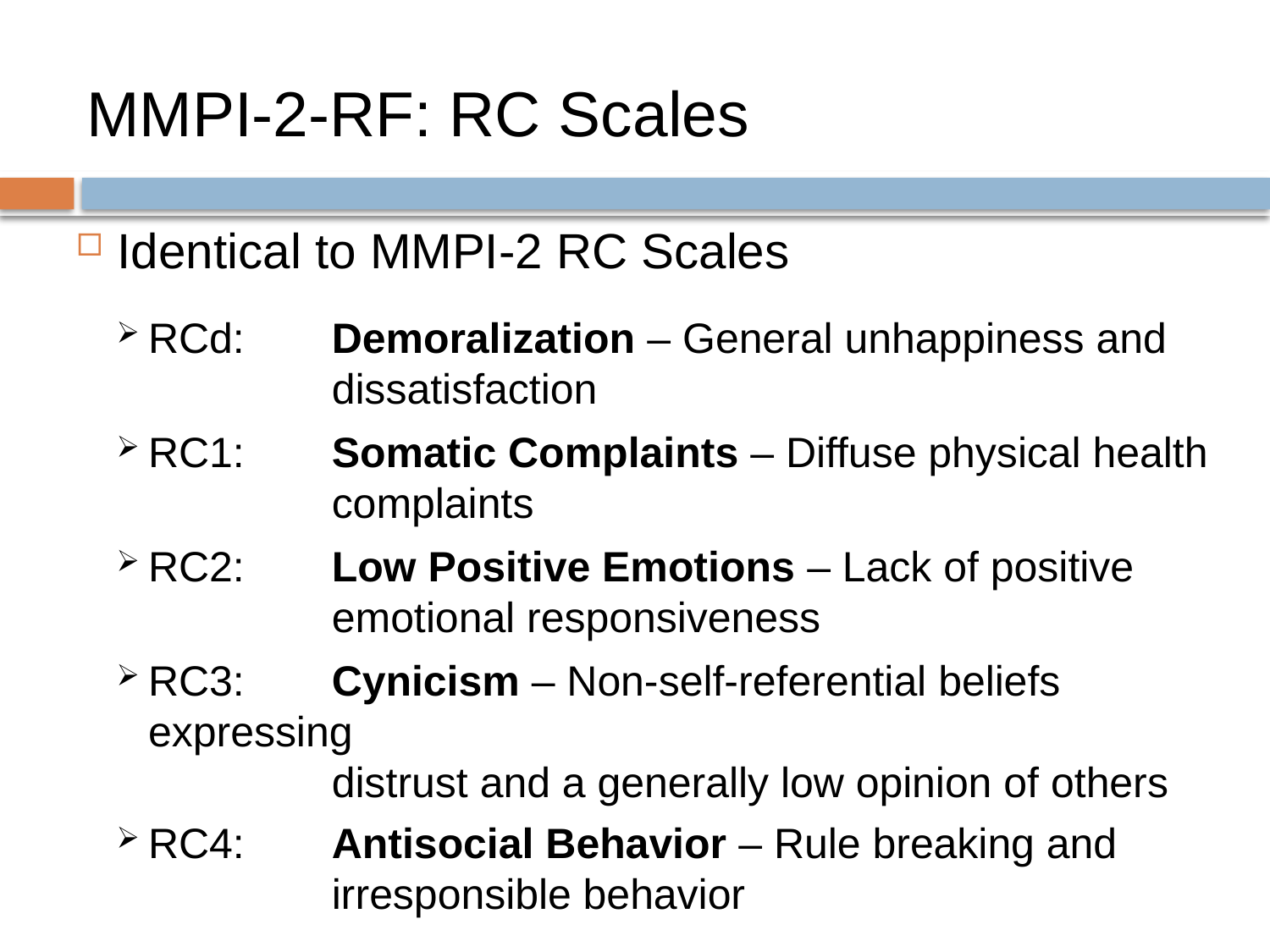

# MMPI-2-RF: RC Scales
 Identical to MMPI-2 RC Scales
RCd: 	Demoralization – General unhappiness and
	dissatisfaction
RC1:	Somatic Complaints – Diffuse physical health
	complaints
RC2:	Low Positive Emotions – Lack of positive
	emotional responsiveness
RC3:	Cynicism – Non-self-referential beliefs expressing
	distrust and a generally low opinion of others
RC4:	Antisocial Behavior – Rule breaking and
	irresponsible behavior